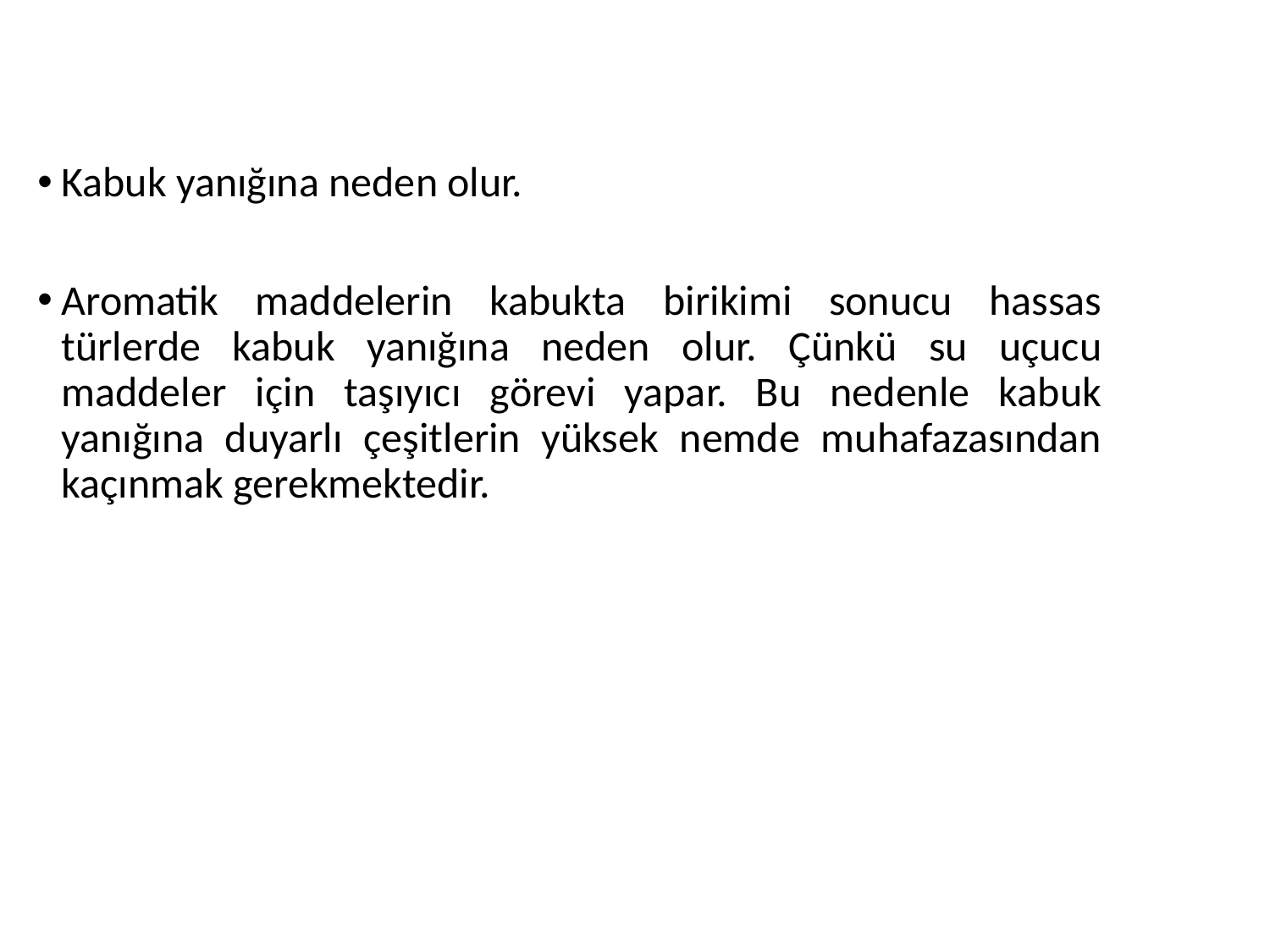

#
Kabuk yanığına neden olur.

Aromatik maddelerin kabukta birikimi sonucu hassas türlerde kabuk yanığına neden olur. Çünkü su uçucu maddeler için taşıyıcı görevi yapar. Bu nedenle kabuk yanığına duyarlı çeşitlerin yüksek nemde muhafazasından kaçınmak gerekmektedir.